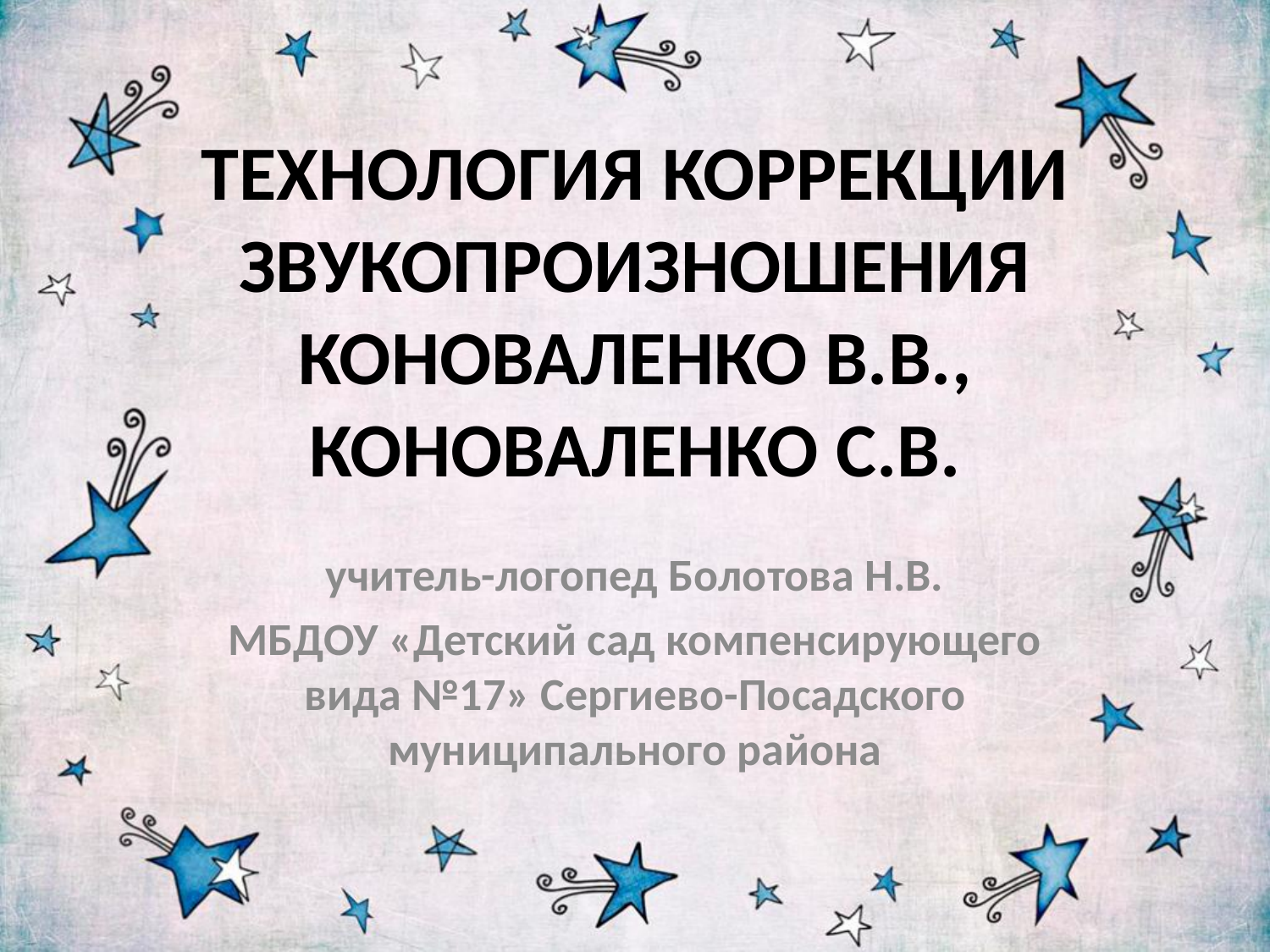

# ТЕХНОЛОГИЯ КОРРЕКЦИИ ЗВУКОПРОИЗНОШЕНИЯ КОНОВАЛЕНКО В.В., КОНОВАЛЕНКО С.В.
учитель-логопед Болотова Н.В.
МБДОУ «Детский сад компенсирующего вида №17» Сергиево-Посадского муниципального района